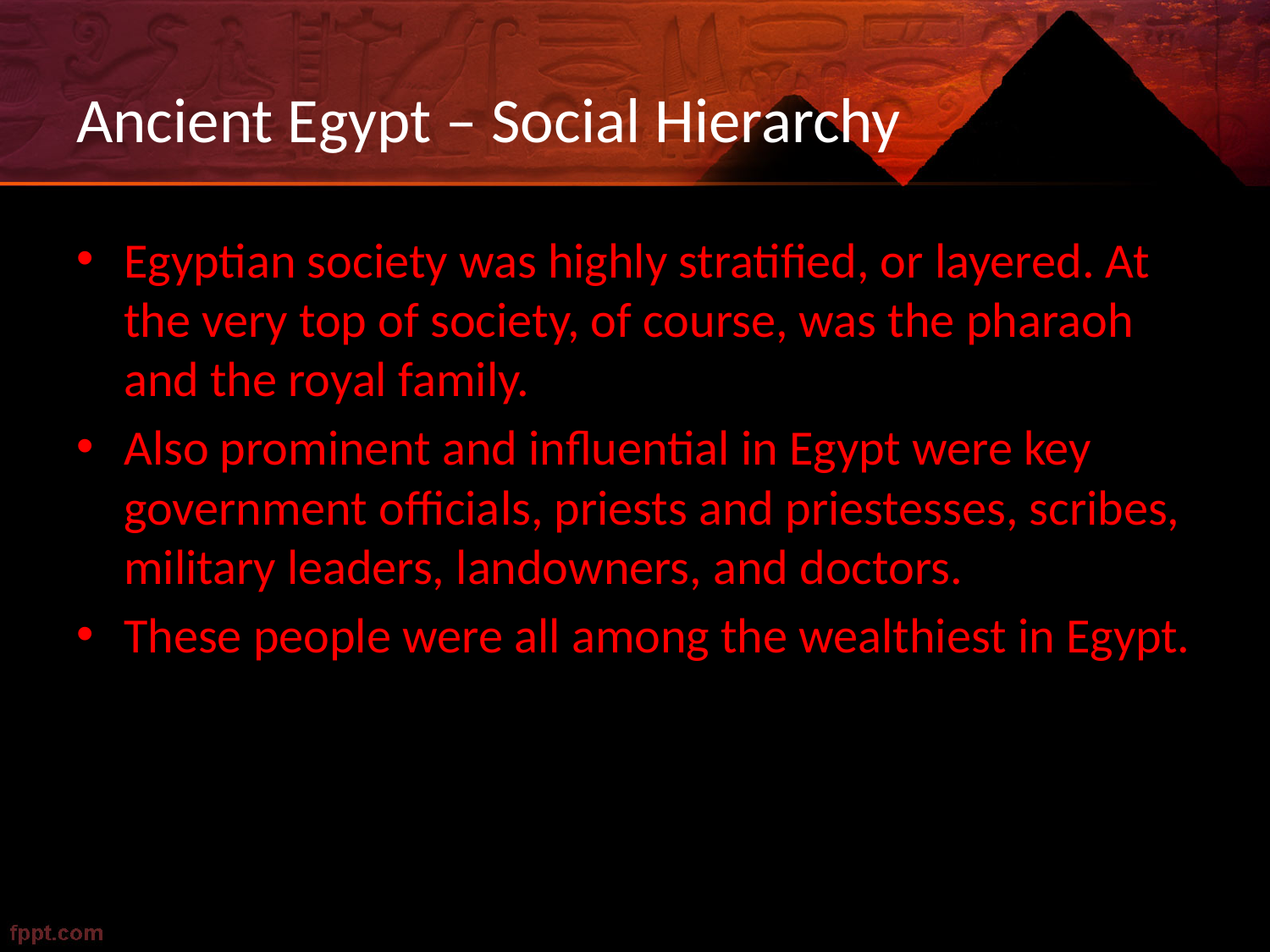

# Ancient Egypt – Social Hierarchy
Egyptian society was highly stratified, or layered. At the very top of society, of course, was the pharaoh and the royal family.
Also prominent and influential in Egypt were key government officials, priests and priestesses, scribes, military leaders, landowners, and doctors.
These people were all among the wealthiest in Egypt.